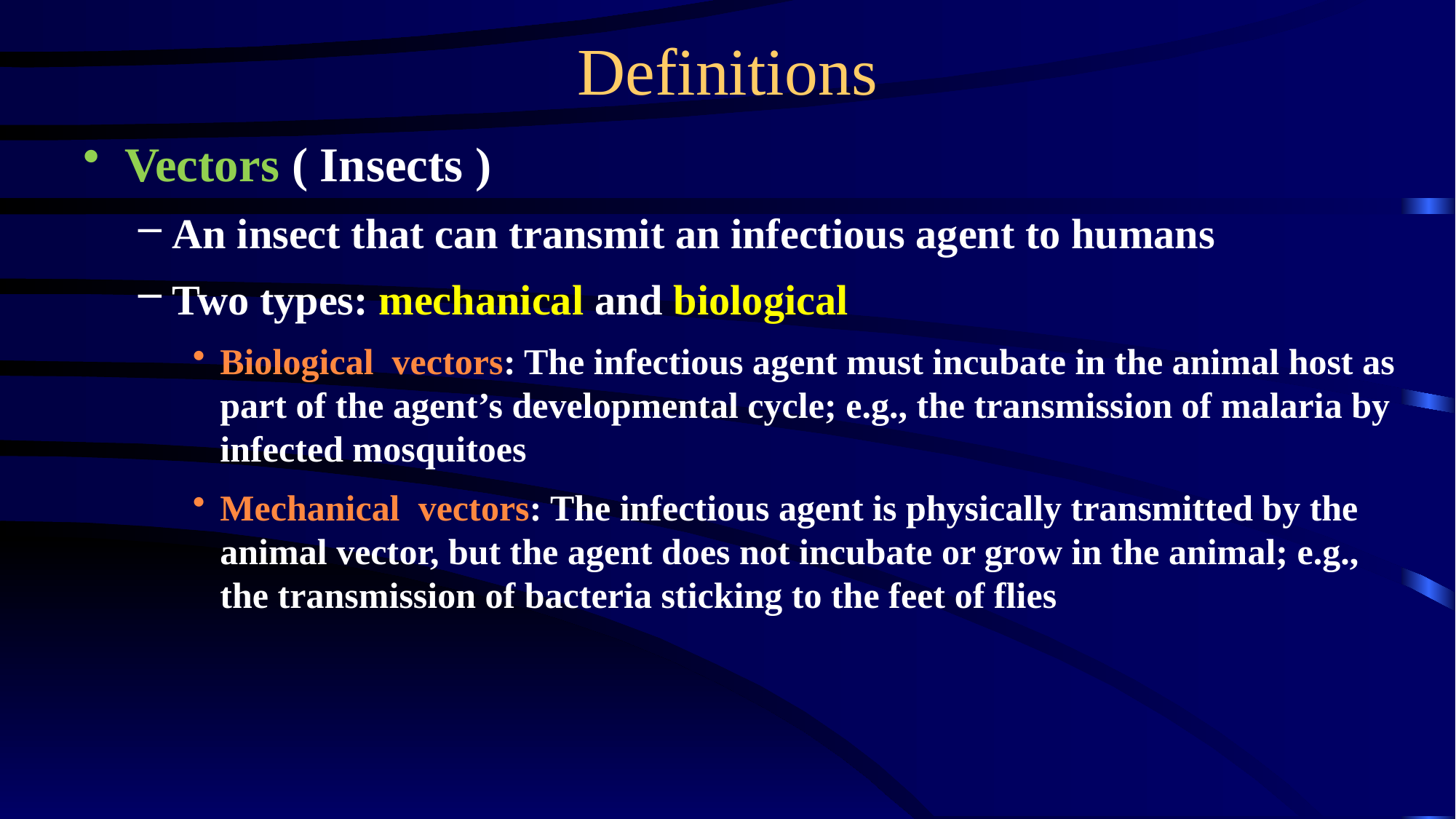

# Definitions
Vectors ( Insects )
An insect that can transmit an infectious agent to humans
Two types: mechanical and biological
Biological  vectors: The infectious agent must incubate in the animal host as part of the agent’s developmental cycle; e.g., the transmission of malaria by infected mosquitoes
Mechanical  vectors: The infectious agent is physically transmitted by the animal vector, but the agent does not incubate or grow in the animal; e.g., the transmission of bacteria sticking to the feet of flies